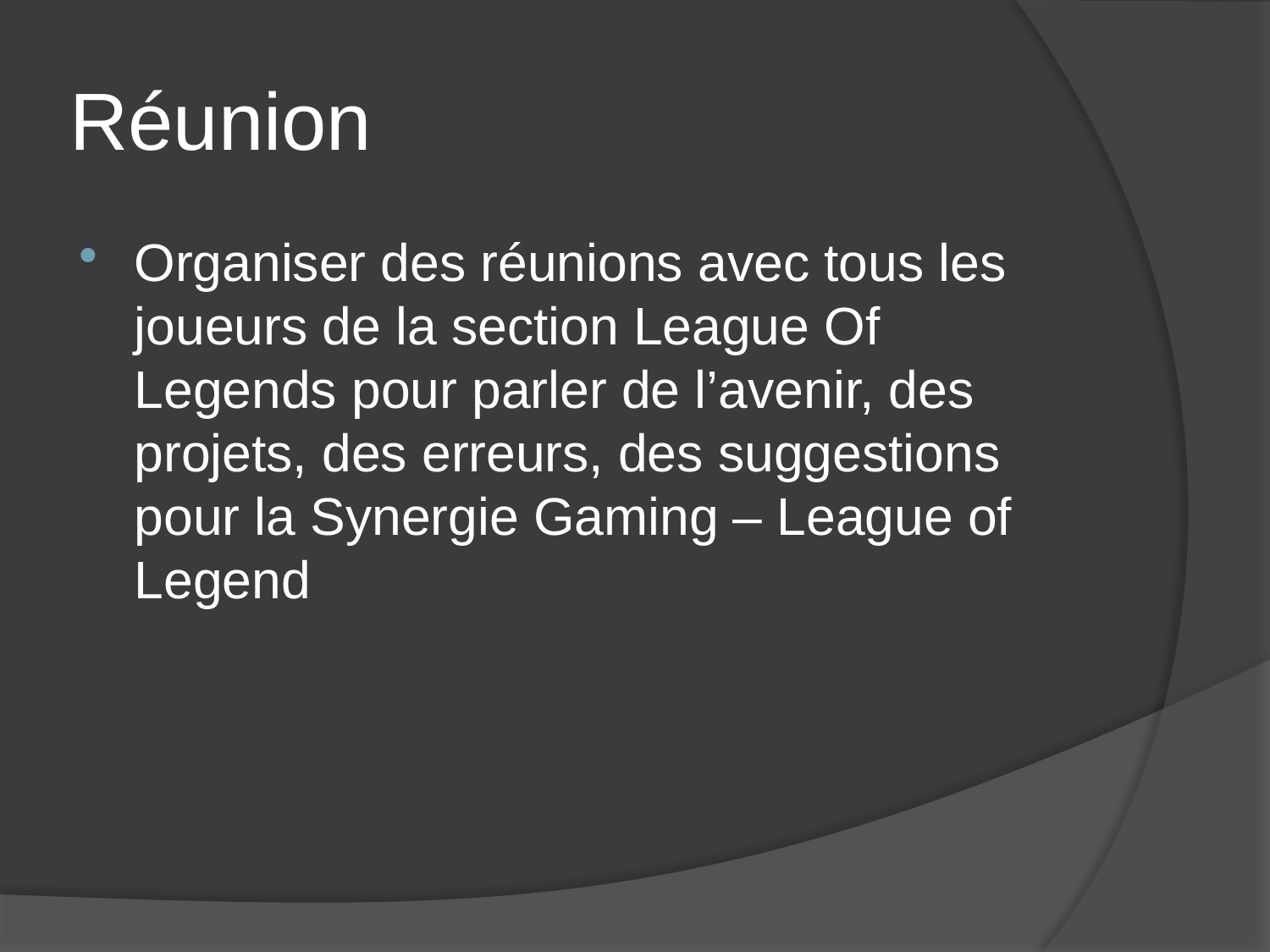

# Réunion
Organiser des réunions avec tous les joueurs de la section League Of Legends pour parler de l’avenir, des projets, des erreurs, des suggestions pour la Synergie Gaming – League of Legend